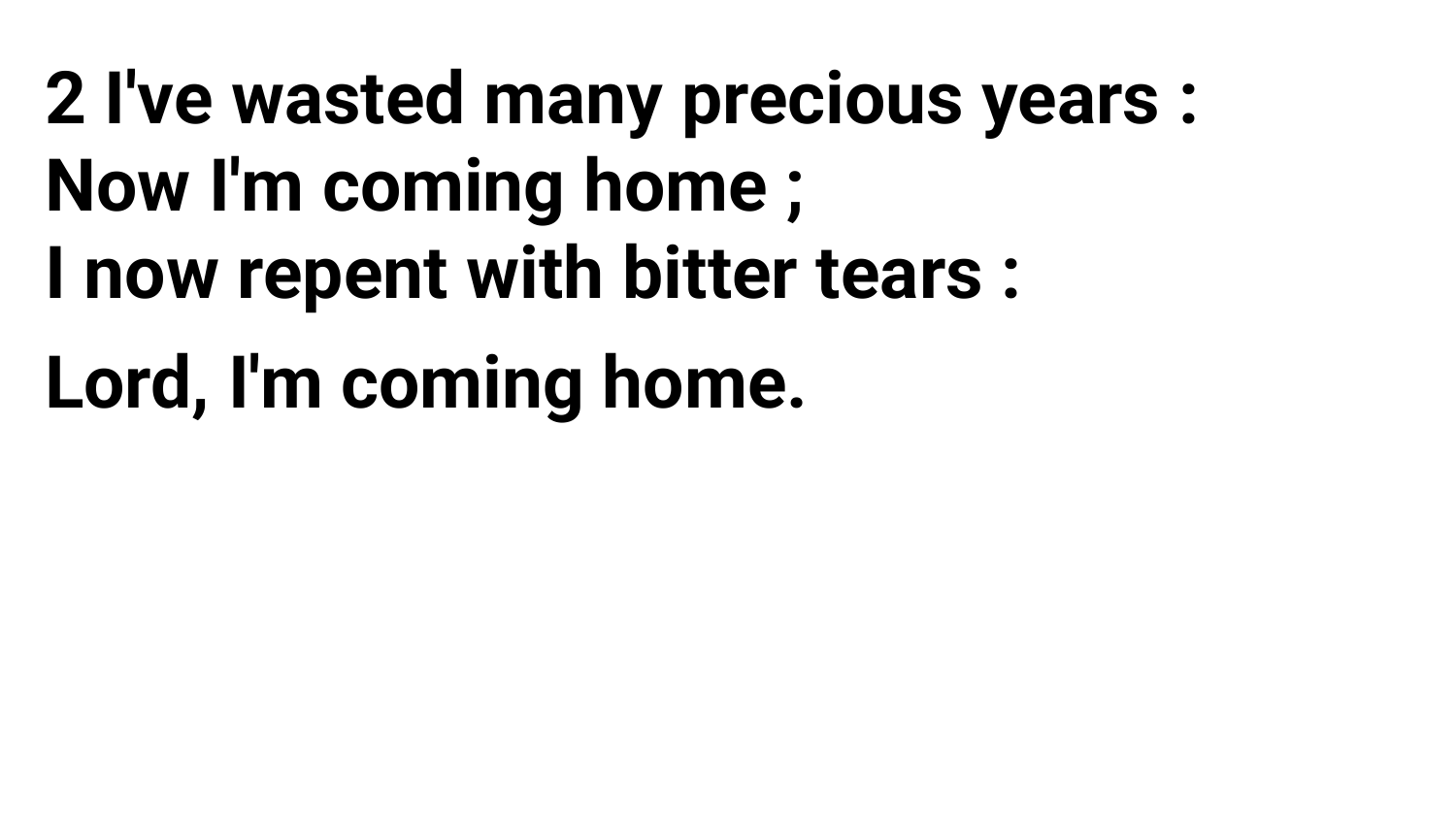

2 I've wasted many precious years :
Now I'm coming home ;
I now repent with bitter tears :
Lord, I'm coming home.